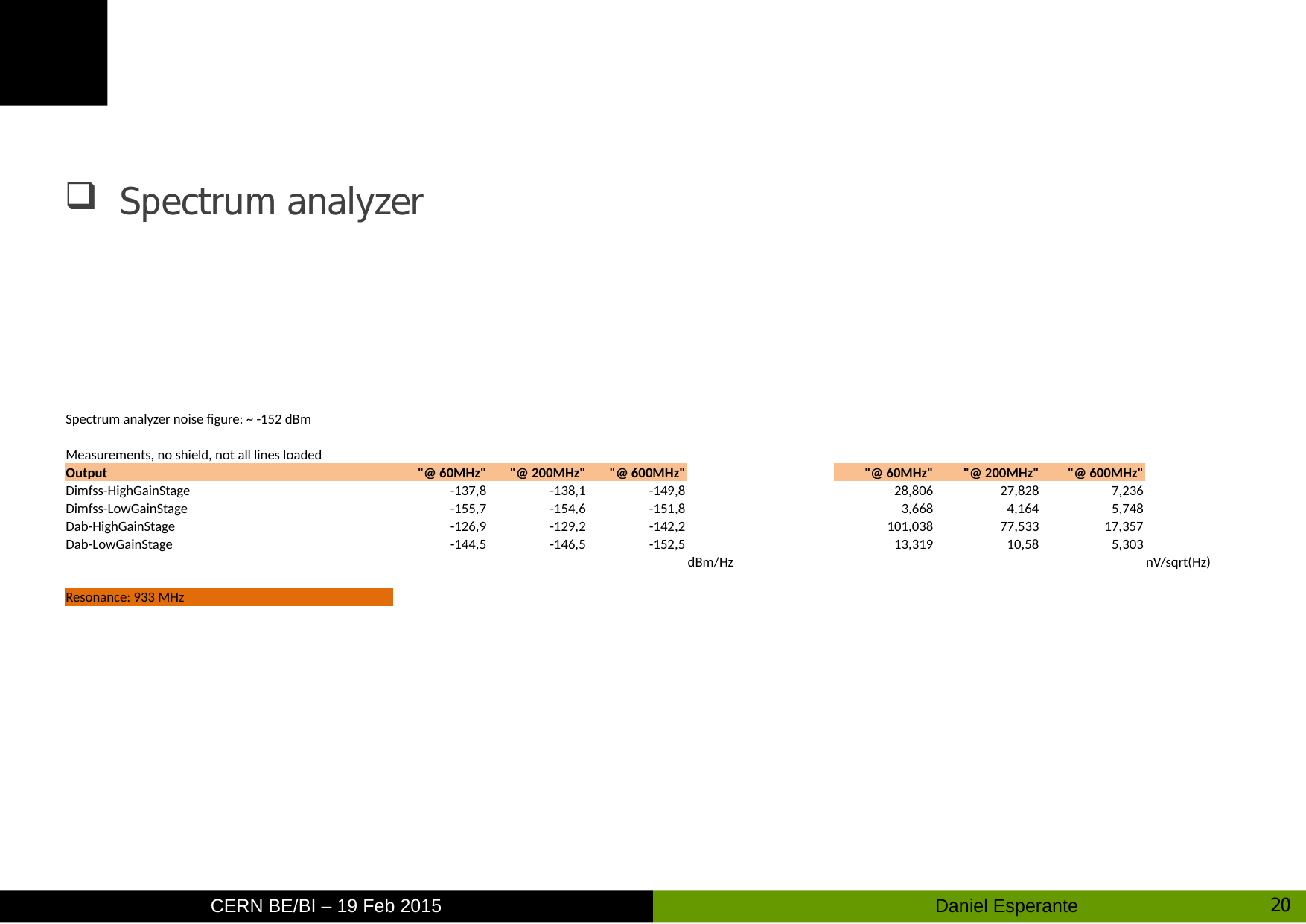

#
Spectrum analyzer
| Spectrum analyzer noise figure: ~ -152 dBm |  |  |  |  |  |  |  |  |  |
| --- | --- | --- | --- | --- | --- | --- | --- | --- | --- |
|  |  |  |  |  |  |  |  |  |  |
| Measurements, no shield, not all lines loaded |  |  |  |  |  |  |  |  |  |
| Output | "@ 60MHz" | "@ 200MHz" | "@ 600MHz" |  |  | "@ 60MHz" | "@ 200MHz" | "@ 600MHz" |  |
| Dimfss-HighGainStage | -137,8 | -138,1 | -149,8 |  |  | 28,806 | 27,828 | 7,236 |  |
| Dimfss-LowGainStage | -155,7 | -154,6 | -151,8 |  |  | 3,668 | 4,164 | 5,748 |  |
| Dab-HighGainStage | -126,9 | -129,2 | -142,2 |  |  | 101,038 | 77,533 | 17,357 |  |
| Dab-LowGainStage | -144,5 | -146,5 | -152,5 |  |  | 13,319 | 10,58 | 5,303 |  |
|  |  |  |  | dBm/Hz |  |  |  |  | nV/sqrt(Hz) |
|  |  |  |  |  |  |  |  |  |  |
| Resonance: 933 MHz |  |  |  |  |  |  |  |  |  |
20